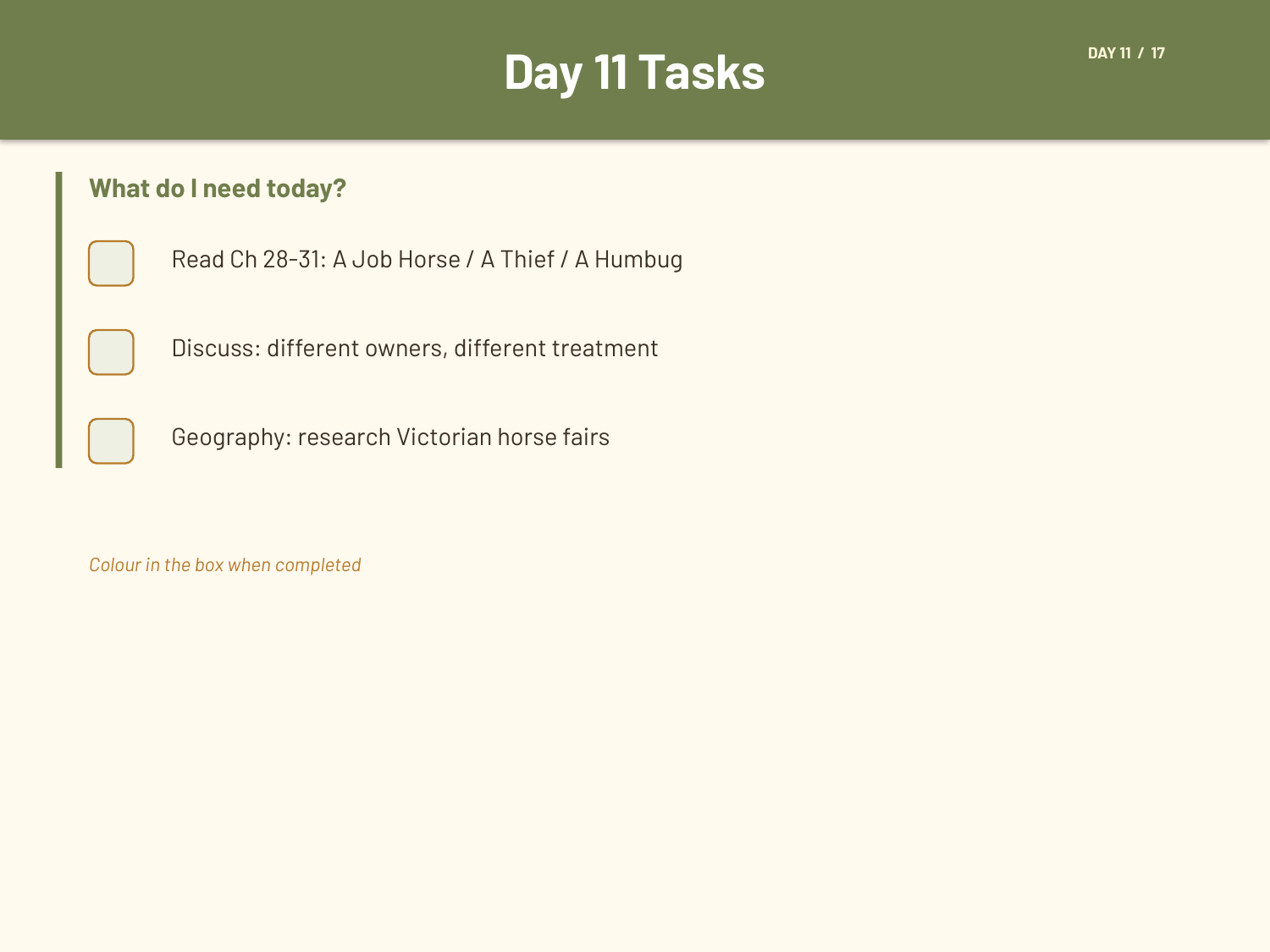

Day 11 Tasks
DAY 11  /  17
What do I need today?

Read Ch 28-31: A Job Horse / A Thief / A Humbug

Discuss: different owners, different treatment

Geography: research Victorian horse fairs

Colour in the box when completed